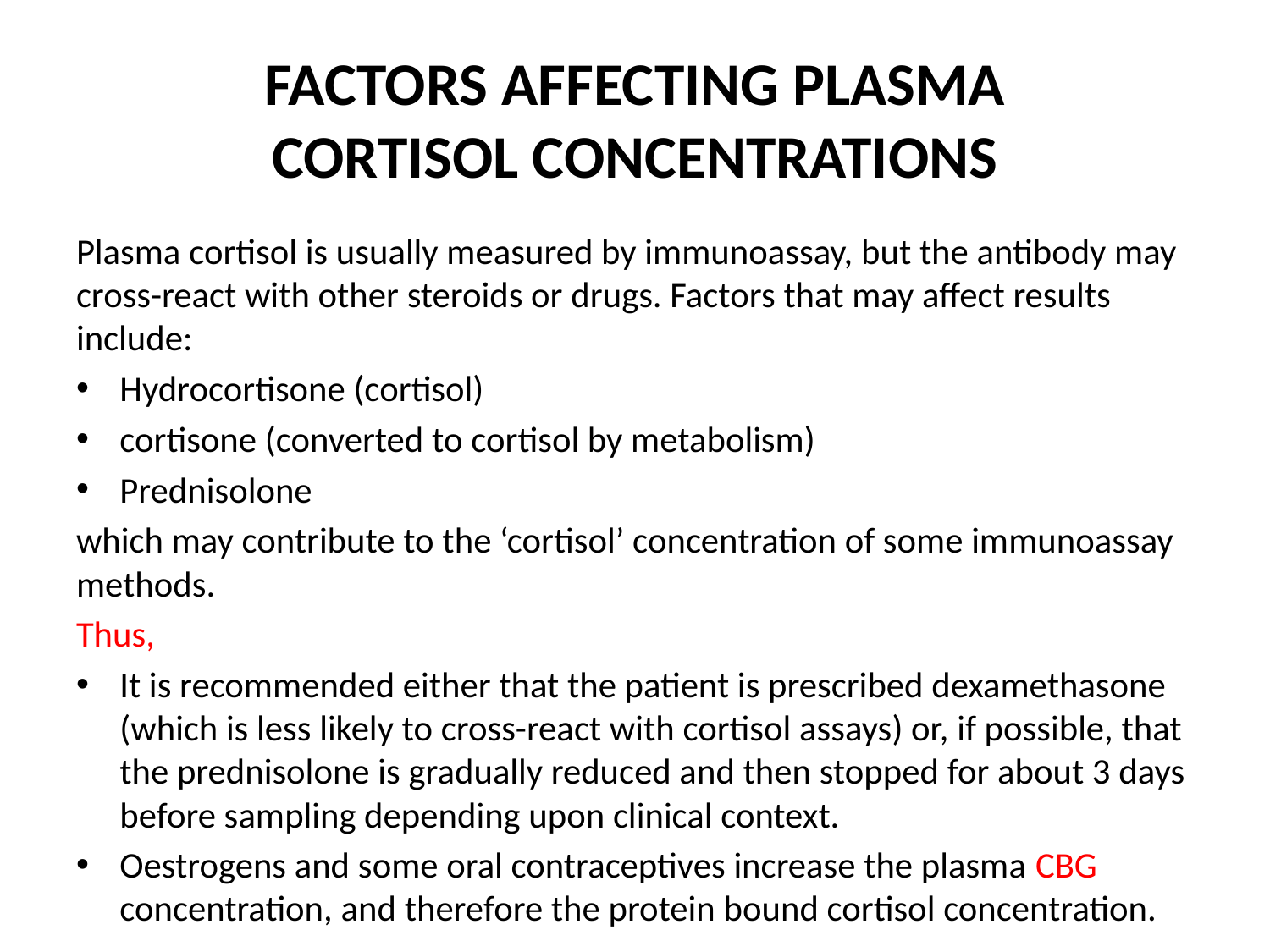

# FACTORS AFFECTING PLASMA CORTISOL CONCENTRATIONS
Plasma cortisol is usually measured by immunoassay, but the antibody may cross-react with other steroids or drugs. Factors that may affect results include:
Hydrocortisone (cortisol)
cortisone (converted to cortisol by metabolism)
Prednisolone
which may contribute to the ‘cortisol’ concentration of some immunoassay methods.
Thus,
It is recommended either that the patient is prescribed dexamethasone (which is less likely to cross-react with cortisol assays) or, if possible, that the prednisolone is gradually reduced and then stopped for about 3 days before sampling depending upon clinical context.
Oestrogens and some oral contraceptives increase the plasma CBG concentration, and therefore the protein bound cortisol concentration.